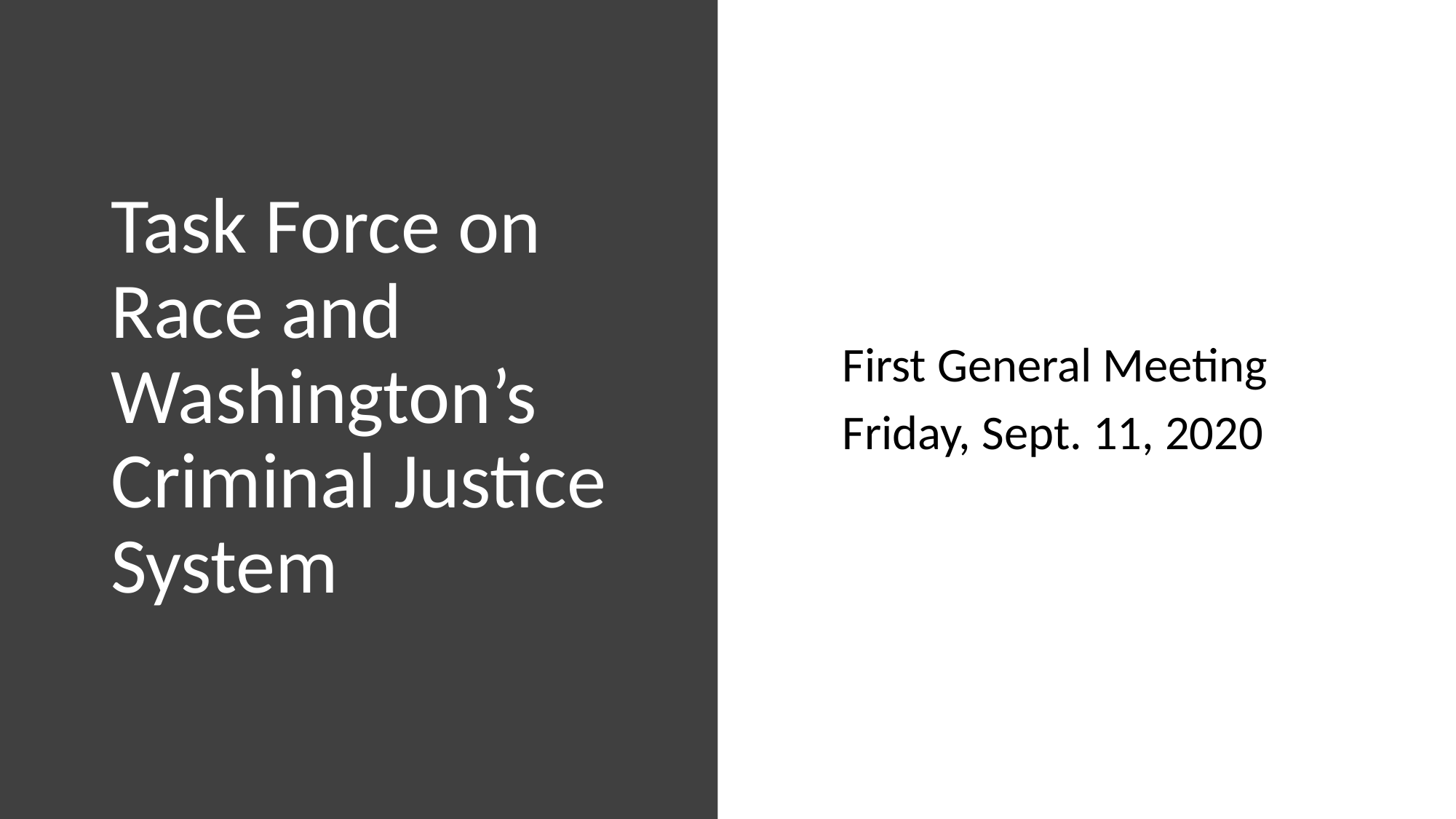

# Task Force on Race and Washington’s Criminal Justice System

First General Meeting
Friday, Sept. 11, 2020